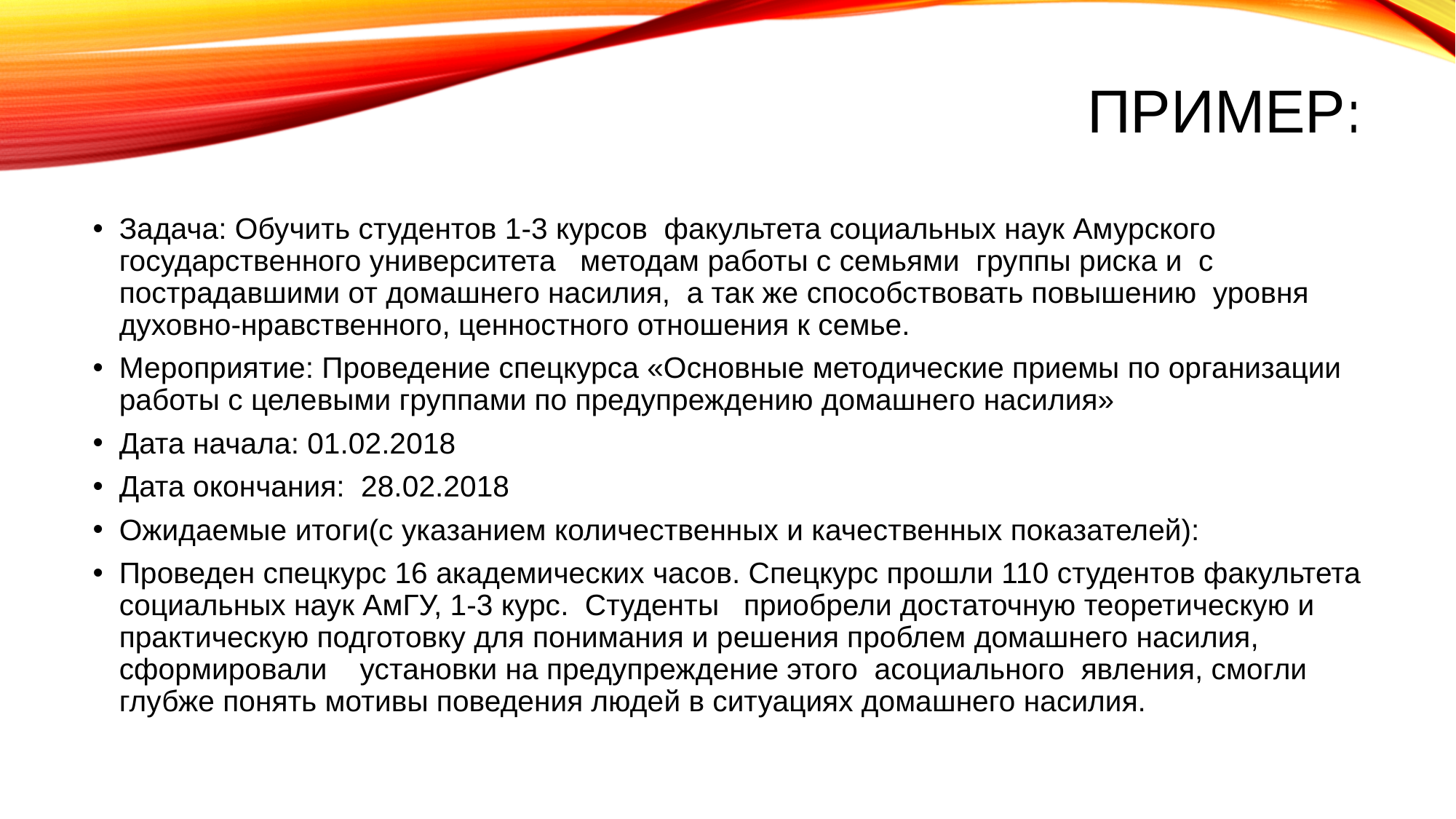

# Пример:
Задача: Обучить студентов 1-3 курсов  факультета социальных наук Амурского государственного университета   методам работы с семьями  группы риска и  с пострадавшими от домашнего насилия,  а так же способствовать повышению  уровня   духовно-нравственного, ценностного отношения к семье.
Мероприятие: Проведение спецкурса «Основные методические приемы по организации работы с целевыми группами по предупреждению домашнего насилия»
Дата начала: 01.02.2018
Дата окончания:  28.02.2018
Ожидаемые итоги(с указанием количественных и качественных показателей):
Проведен спецкурс 16 академических часов. Спецкурс прошли 110 студентов факультета социальных наук АмГУ, 1-3 курс.  Студенты   приобрели достаточную теоретическую и практическую подготовку для понимания и решения проблем домашнего насилия,    сформировали    установки на предупреждение этого  асоциального  явления, смогли глубже понять мотивы поведения людей в ситуациях домашнего насилия.